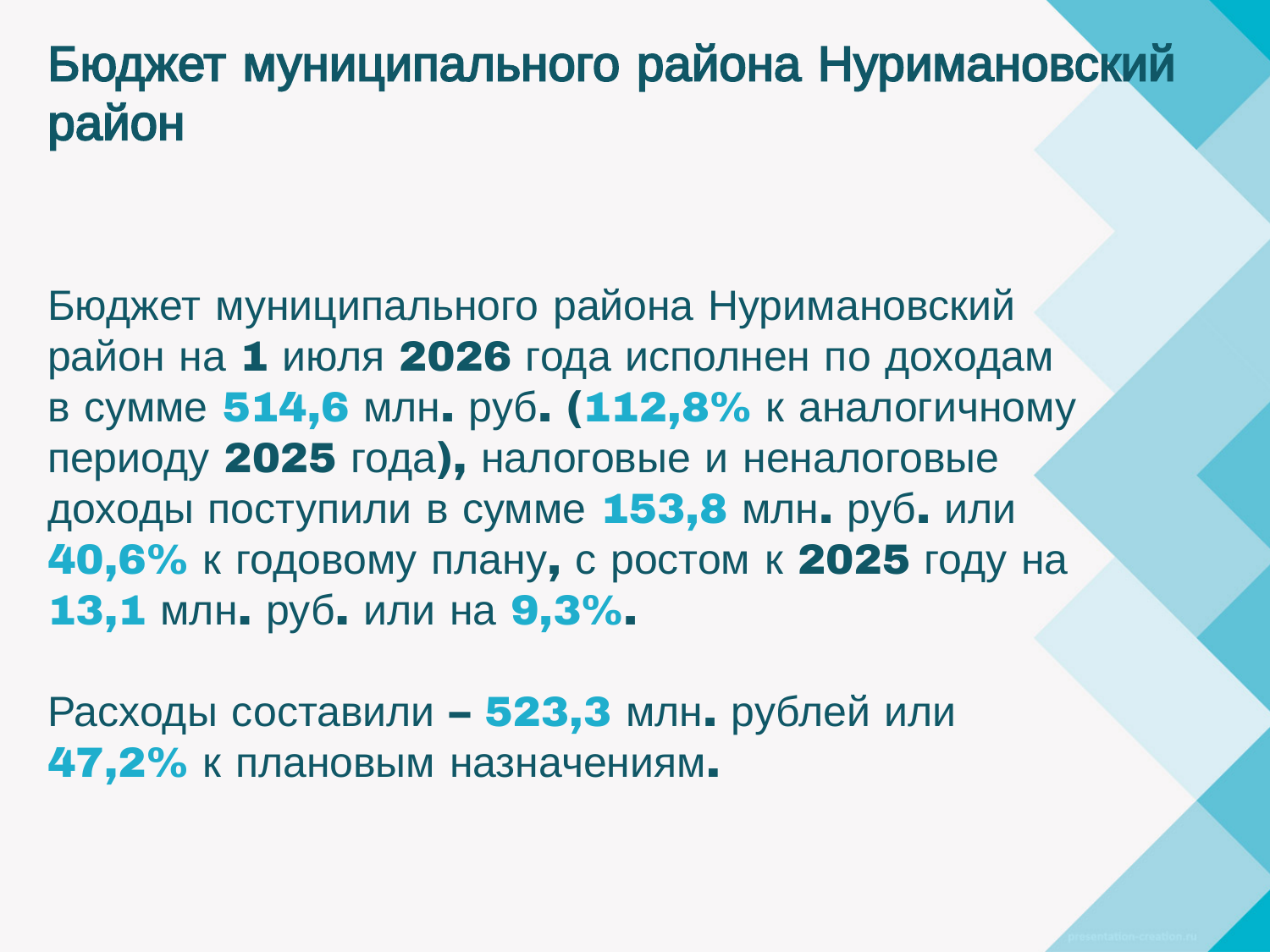

Бюджет муниципального района Нуримановский район
# Бюджет муниципального района Нуримановский район на 1 июля 2026 года исполнен по доходам в сумме 514,6 млн. руб. (112,8% к аналогичному периоду 2025 года), налоговые и неналоговые доходы поступили в сумме 153,8 млн. руб. или 40,6% к годовому плану, с ростом к 2025 году на 13,1 млн. руб. или на 9,3%. Расходы составили – 523,3 млн. рублей или 47,2% к плановым назначениям.